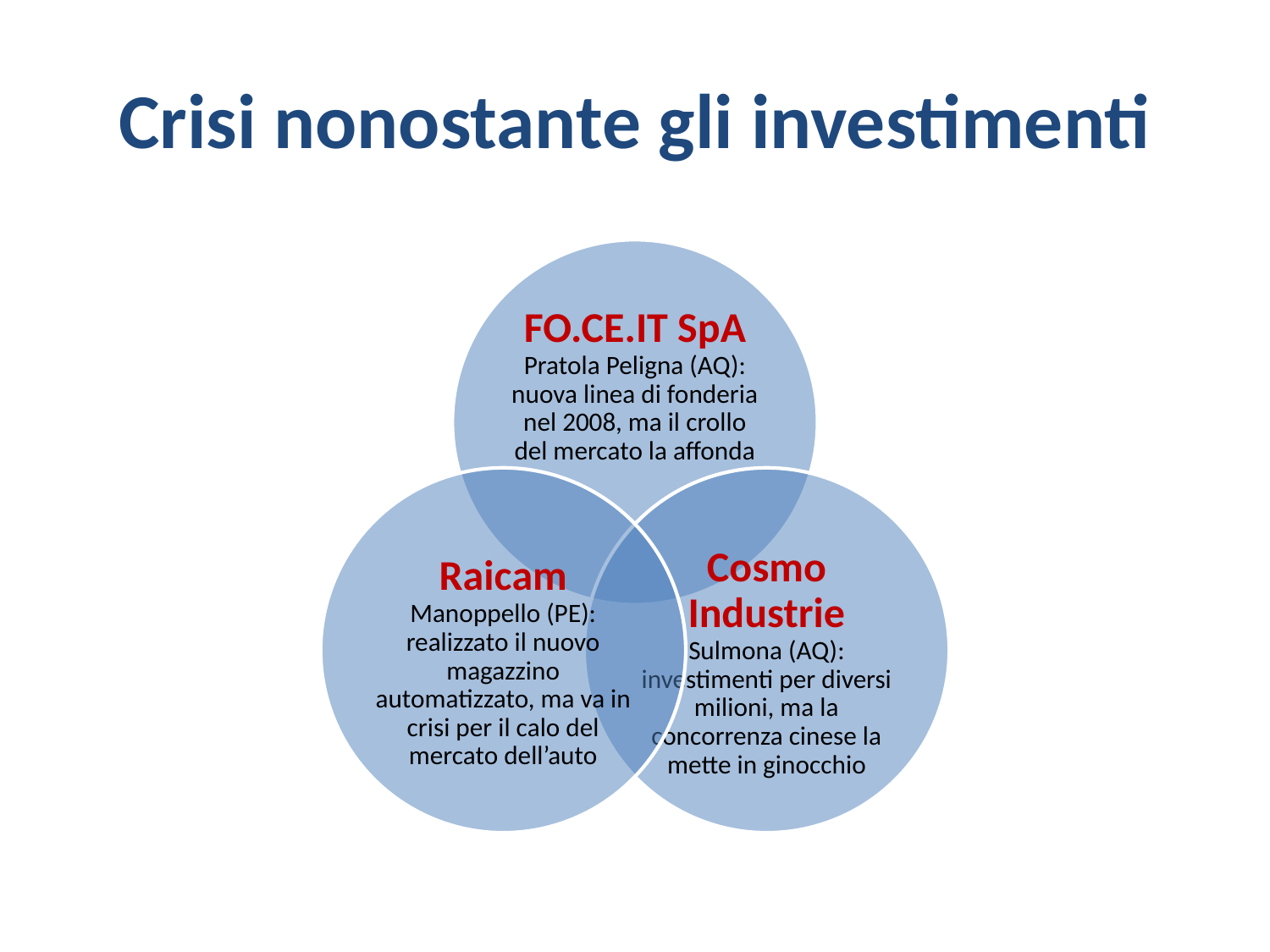

# Crisi nonostante gli investimenti
FO.CE.IT SpA Pratola Peligna (AQ): nuova linea di fonderia nel 2008, ma il crollo del mercato la affonda
Cosmo Industrie Sulmona (AQ): investimenti per diversi milioni, ma la concorrenza cinese la mette in ginocchio
Raicam Manoppello (PE): realizzato il nuovo magazzino automatizzato, ma va in crisi per il calo del mercato dell’auto